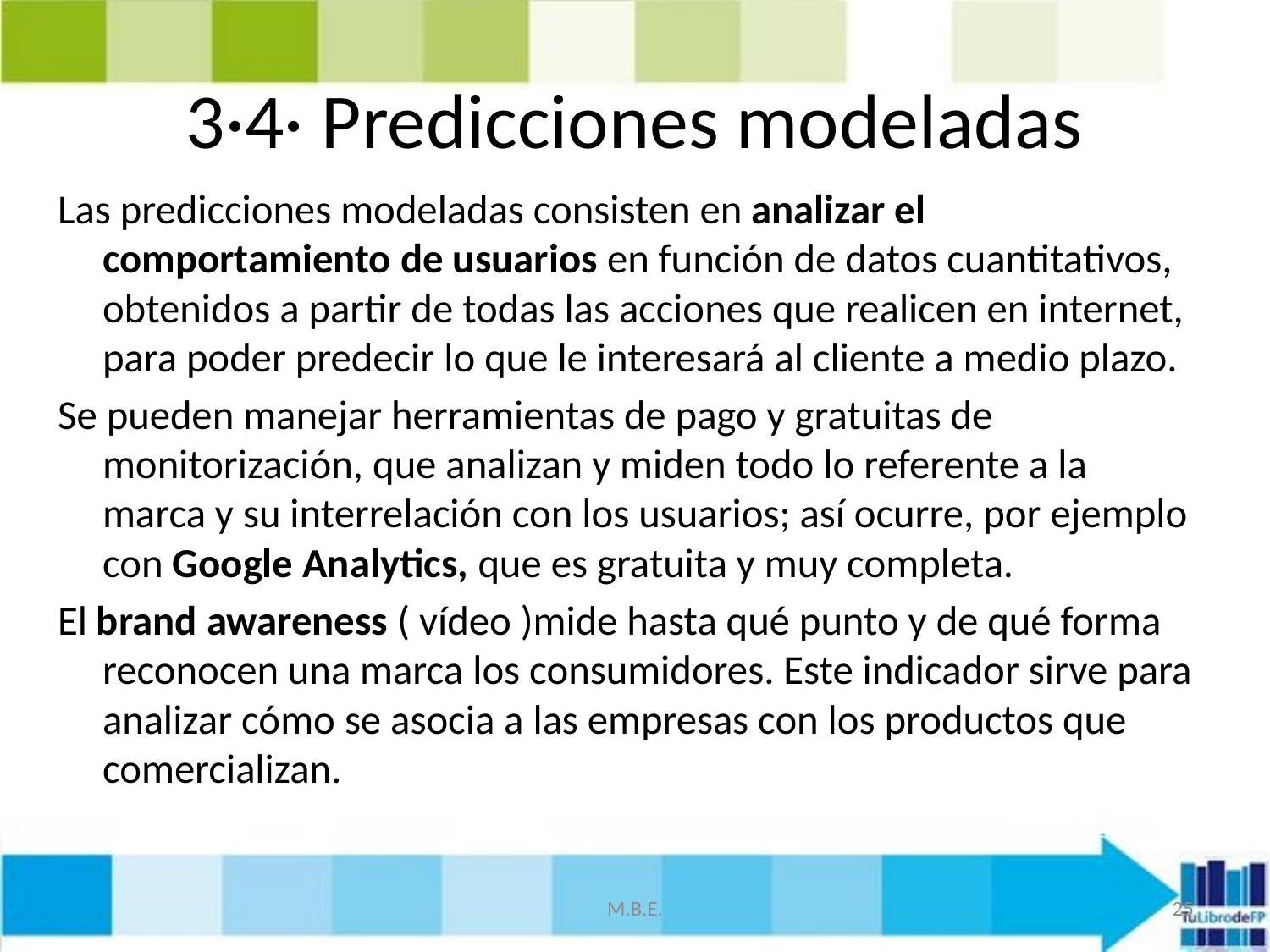

# 3·4· Predicciones modeladas
Las predicciones modeladas consisten en analizar el comportamiento de usuarios en función de datos cuantitativos, obtenidos a partir de todas las acciones que realicen en internet, para poder predecir lo que le interesará al cliente a medio plazo.
Se pueden manejar herramientas de pago y gratuitas de monitorización, que analizan y miden todo lo referente a la marca y su interrelación con los usuarios; así ocurre, por ejemplo con Google Analytics, que es gratuita y muy completa.
El brand awareness ( vídeo )mide hasta qué punto y de qué forma reconocen una marca los consumidores. Este indicador sirve para analizar cómo se asocia a las empresas con los productos que comercializan.

M.B.E.
25